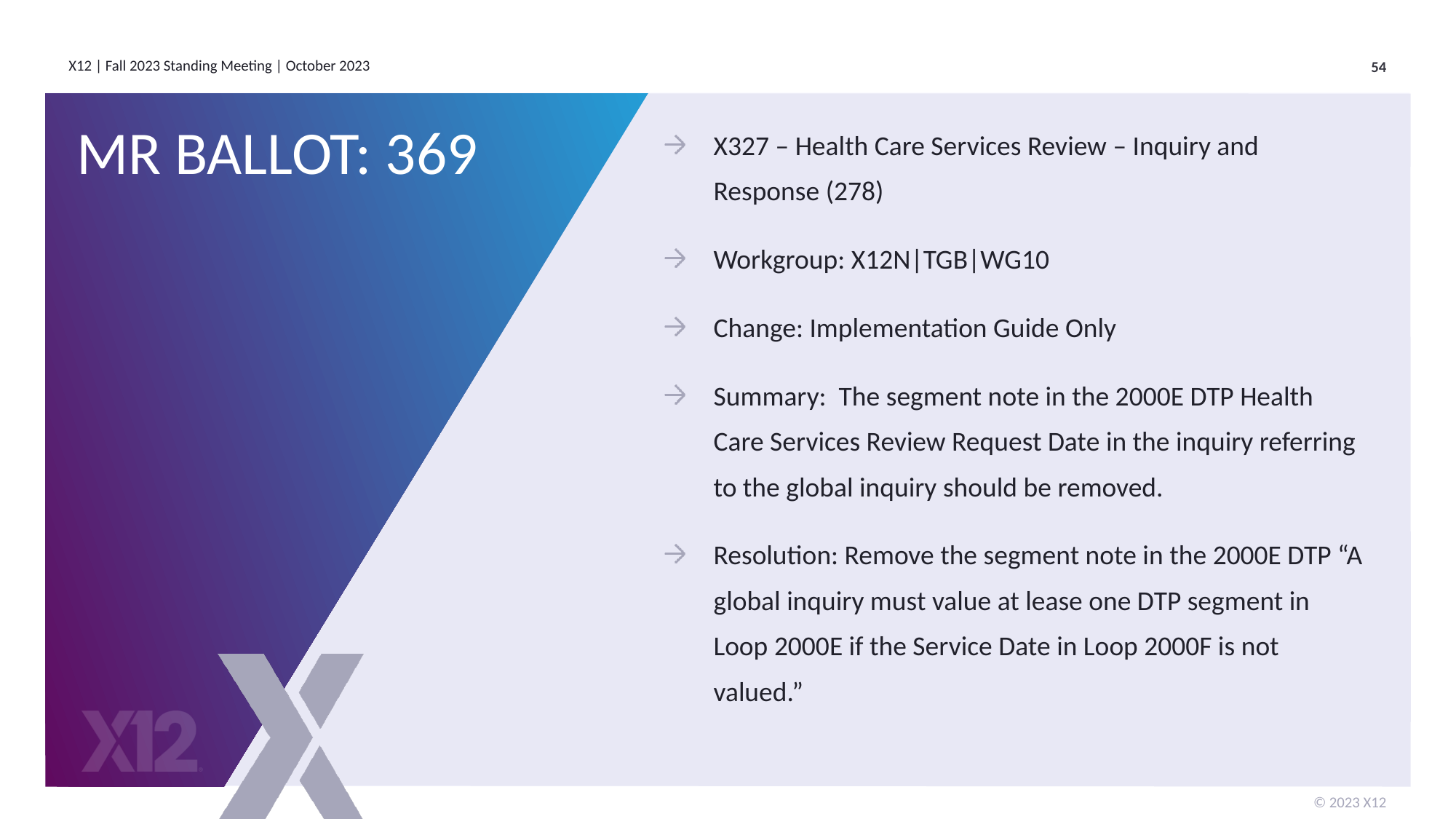

X327 – Health Care Services Review – Inquiry and Response (278)
Workgroup: X12N|TGB|WG10
Change: Implementation Guide Only
Summary:  The segment note in the 2000E DTP Health Care Services Review Request Date in the inquiry referring to the global inquiry should be removed.
Resolution: Remove the segment note in the 2000E DTP “A global inquiry must value at lease one DTP segment in Loop 2000E if the Service Date in Loop 2000F is not valued.”
# MR Ballot: 369